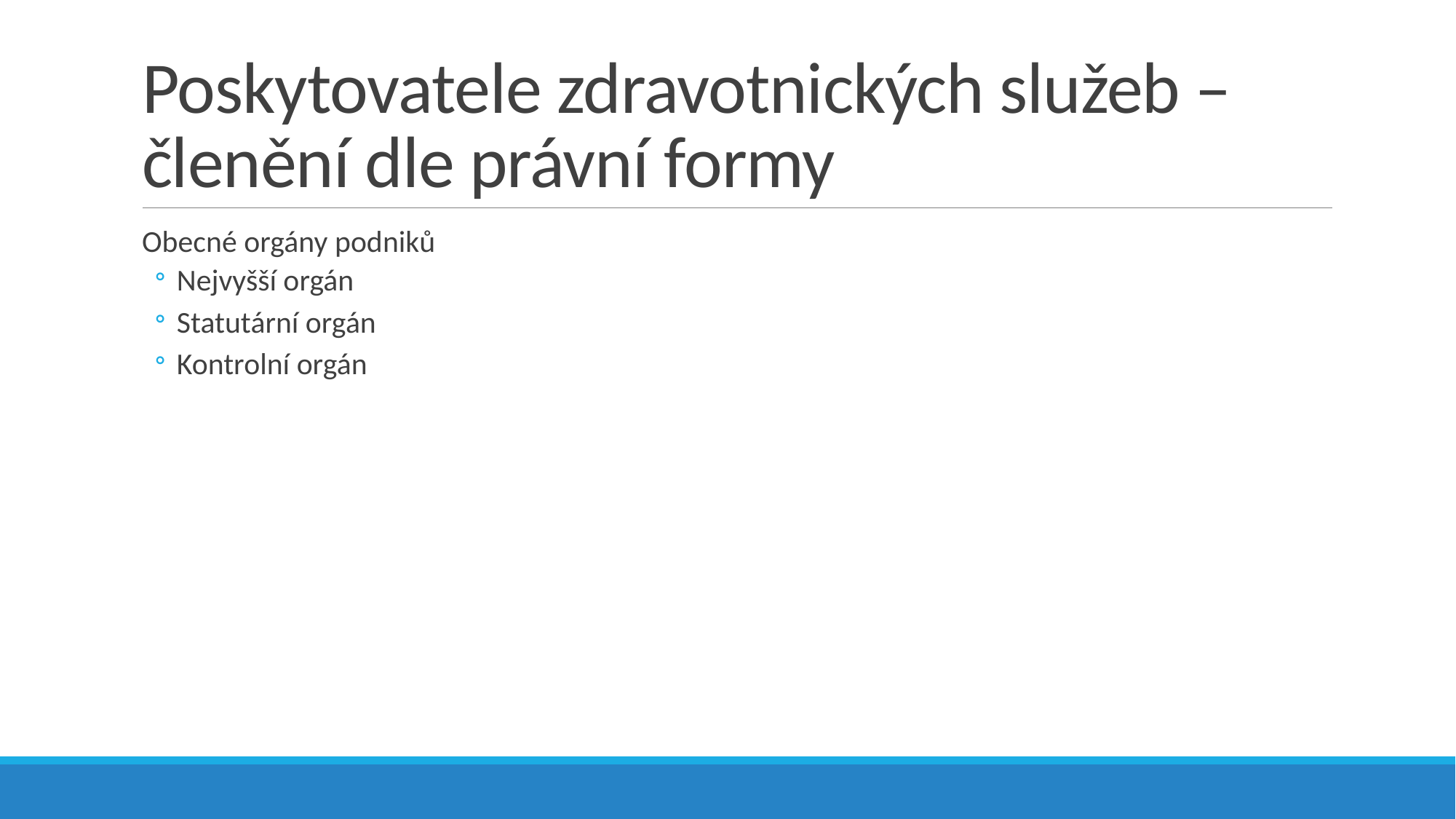

# Poskytovatele zdravotnických služeb – členění dle právní formy
Obecné orgány podniků
Nejvyšší orgán
Statutární orgán
Kontrolní orgán